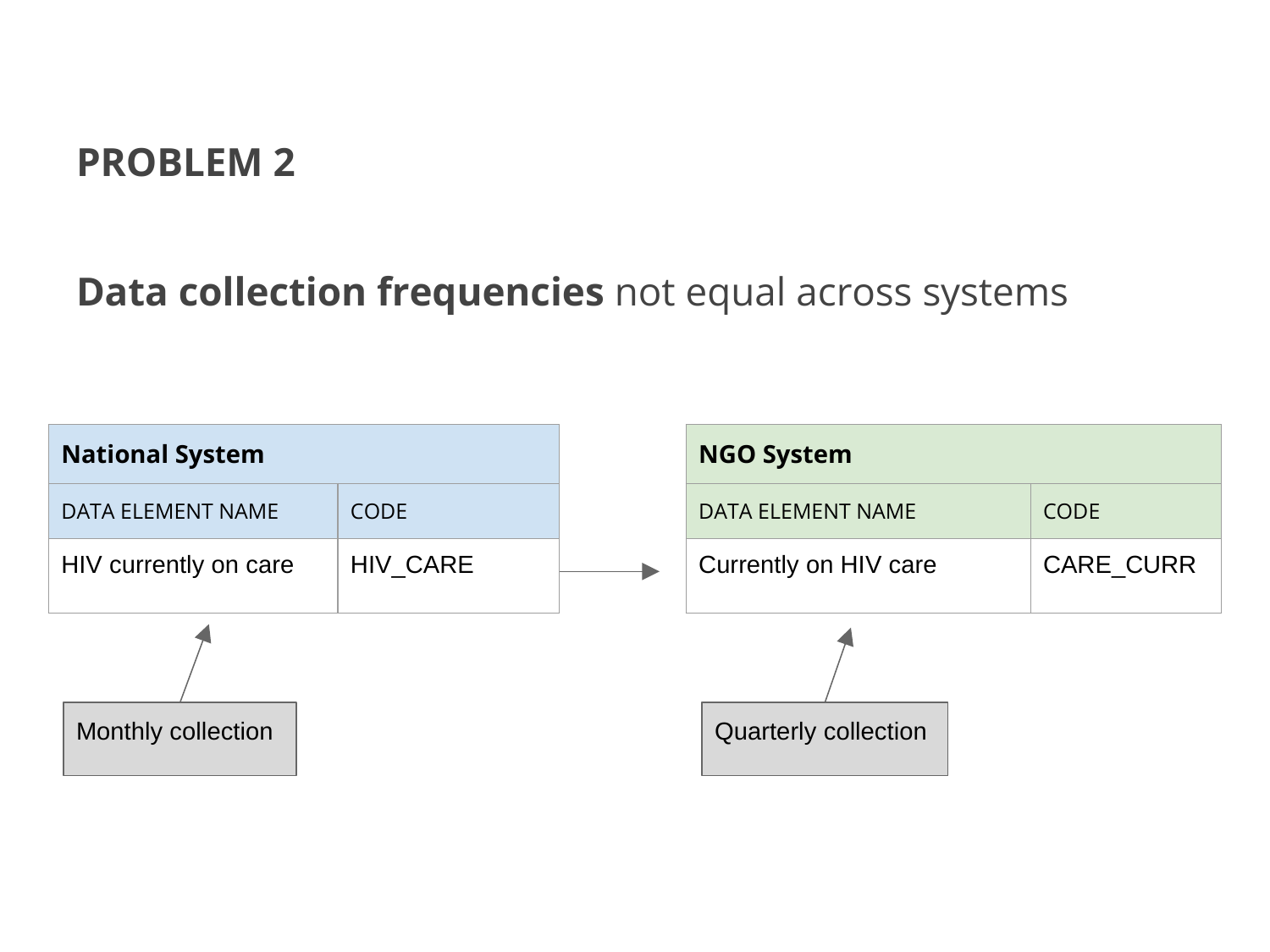

# PROBLEM 2
Data collection frequencies not equal across systems

| National System |  |
| --- | --- |
| DATA ELEMENT NAME | CODE |
| HIV currently on care | HIV\_CARE |
| NGO System |  |
| --- | --- |
| DATA ELEMENT NAME | CODE |
| Currently on HIV care | CARE\_CURR |
Monthly collection
Quarterly collection